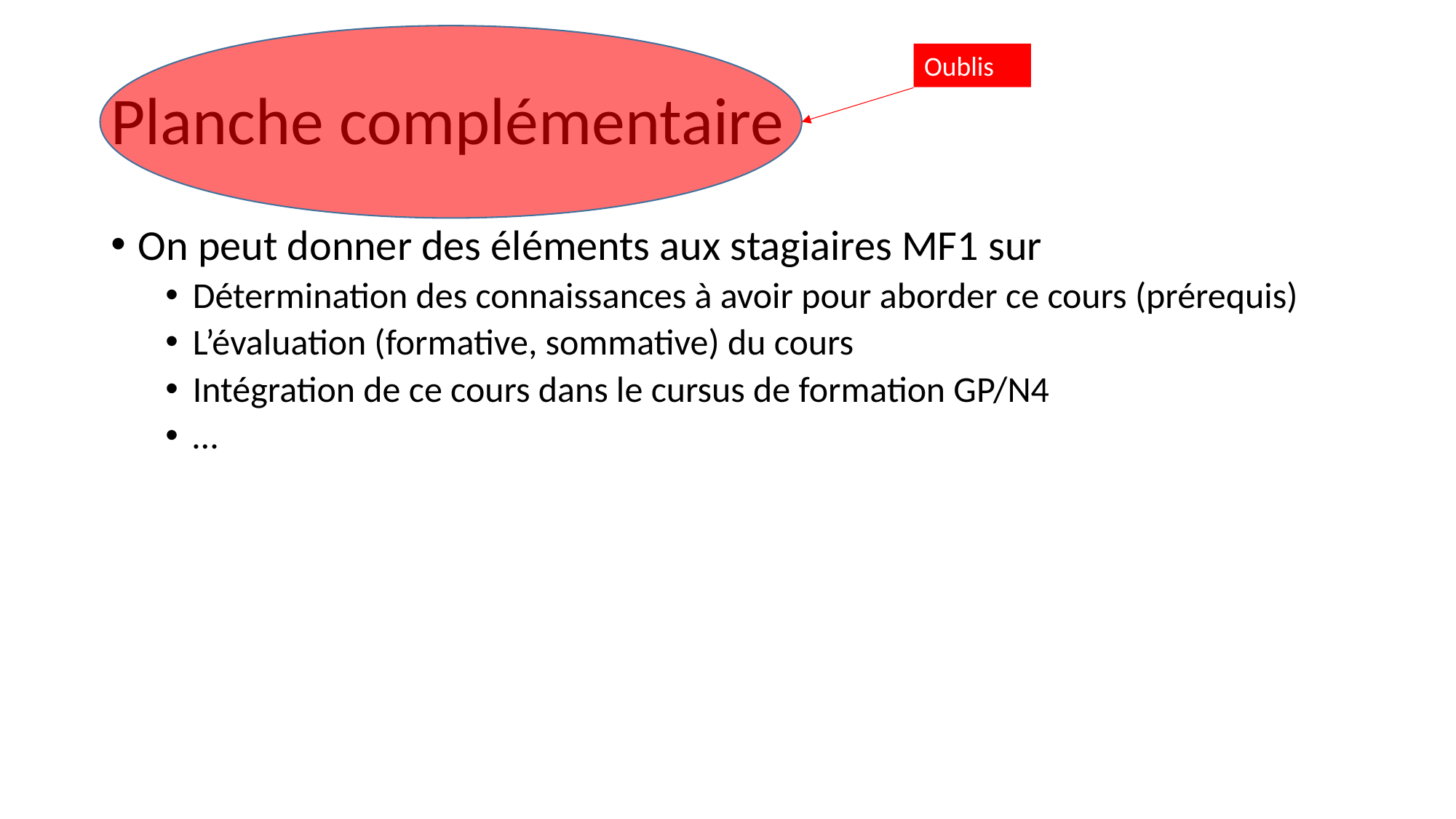

# Planche complémentaire
Oublis
On peut donner des éléments aux stagiaires MF1 sur
Détermination des connaissances à avoir pour aborder ce cours (prérequis)
L’évaluation (formative, sommative) du cours
Intégration de ce cours dans le cursus de formation GP/N4
…